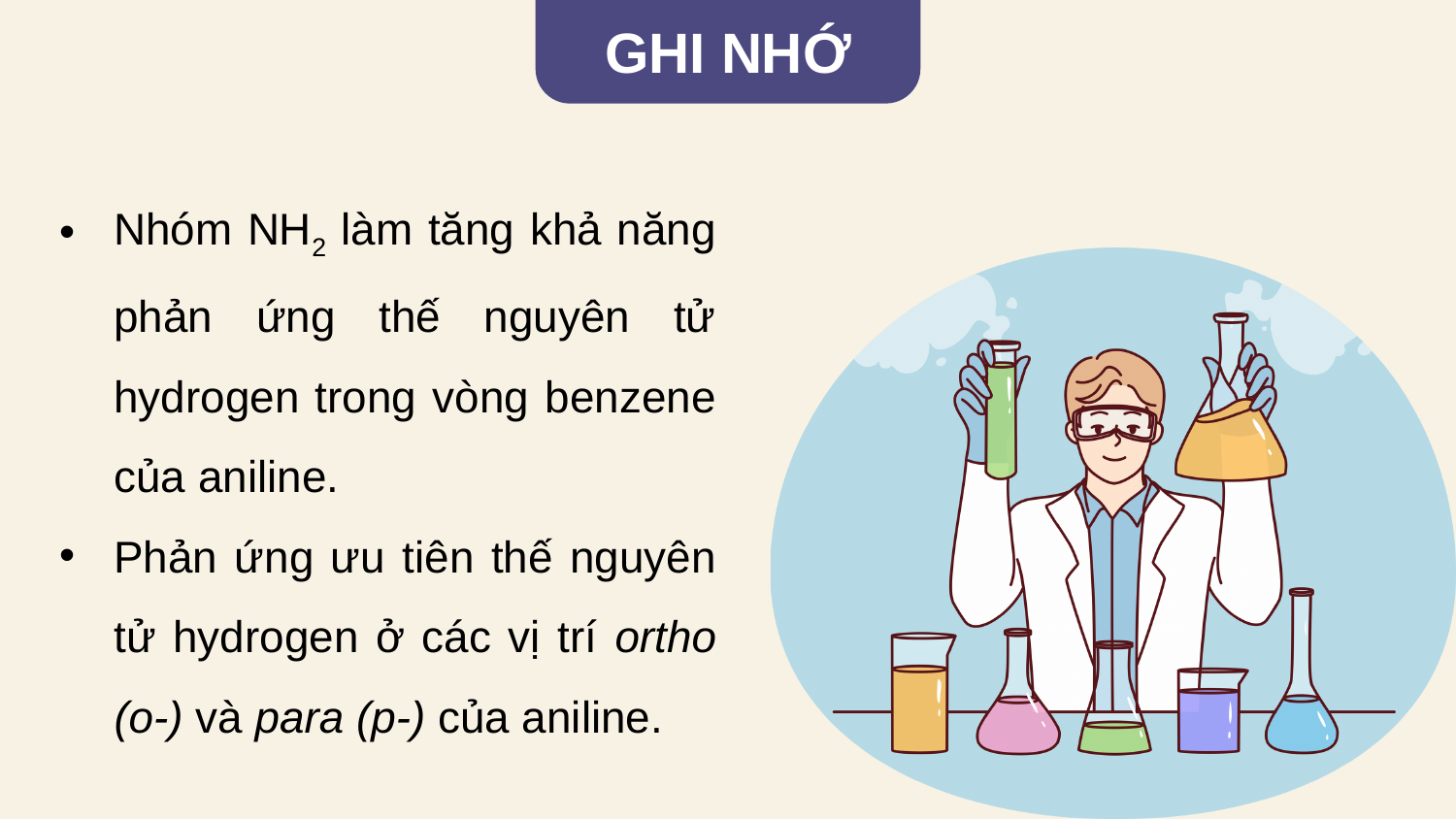

GHI NHỚ
Nhóm NH2 làm tăng khả năng phản ứng thế nguyên tử hydrogen trong vòng benzene của aniline.
Phản ứng ưu tiên thế nguyên tử hydrogen ở các vị trí ortho (o-) và para (p-) của aniline.